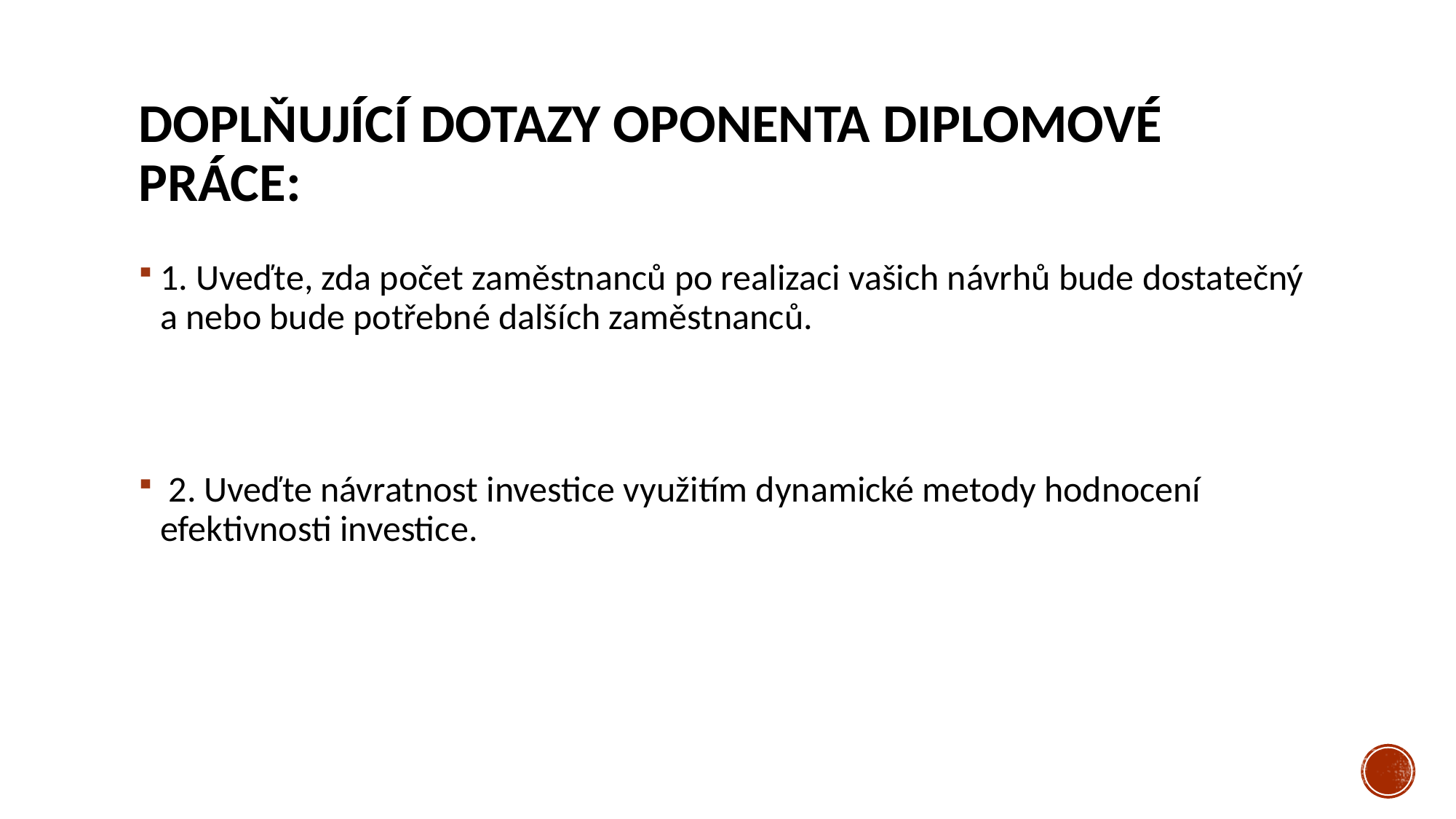

# Doplňující dotazy oponenta diplomové práce:
1. Uveďte, zda počet zaměstnanců po realizaci vašich návrhů bude dostatečný a nebo bude potřebné dalších zaměstnanců.

 2. Uveďte návratnost investice využitím dynamické metody hodnocení efektivnosti investice.